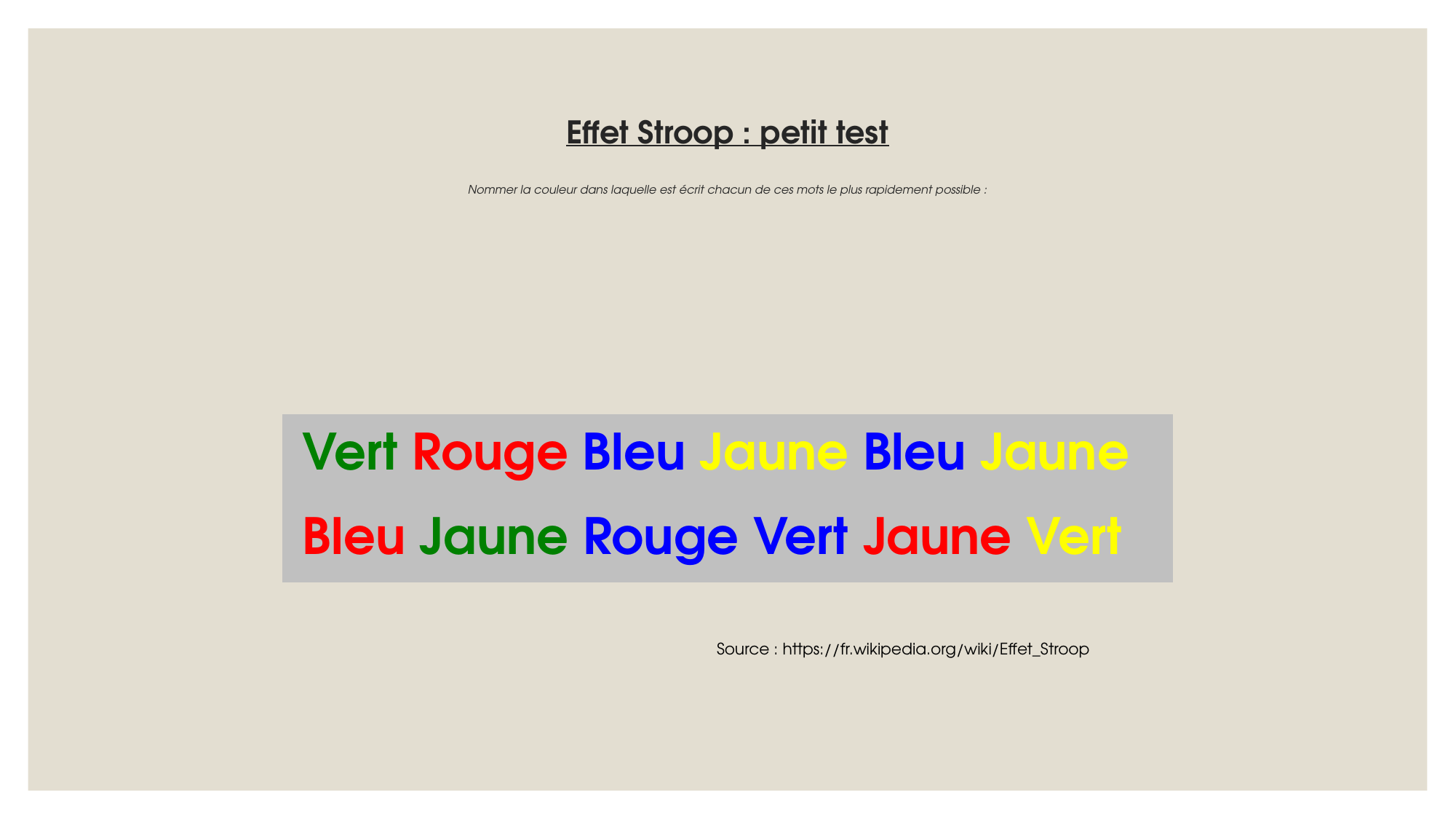

# Effet Stroop : petit test Nommer la couleur dans laquelle est écrit chacun de ces mots le plus rapidement possible :
| Vert Rouge Bleu Jaune Bleu Jaune |
| --- |
| Bleu Jaune Rouge Vert Jaune Vert |
Source : https://fr.wikipedia.org/wiki/Effet_Stroop